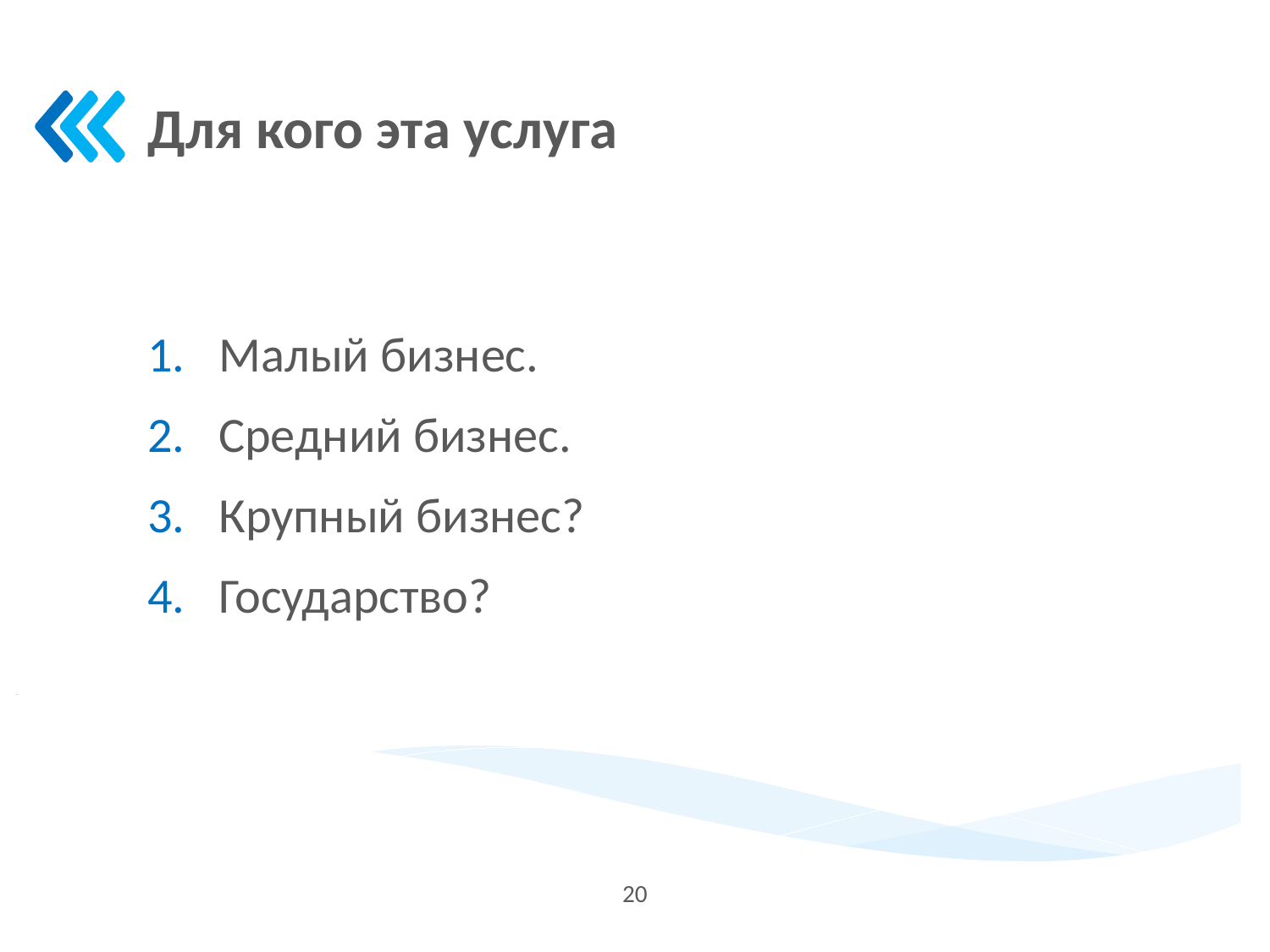

Для кого эта услуга

Малый бизнес.
Средний бизнес.
Крупный бизнес?
Государство?

20